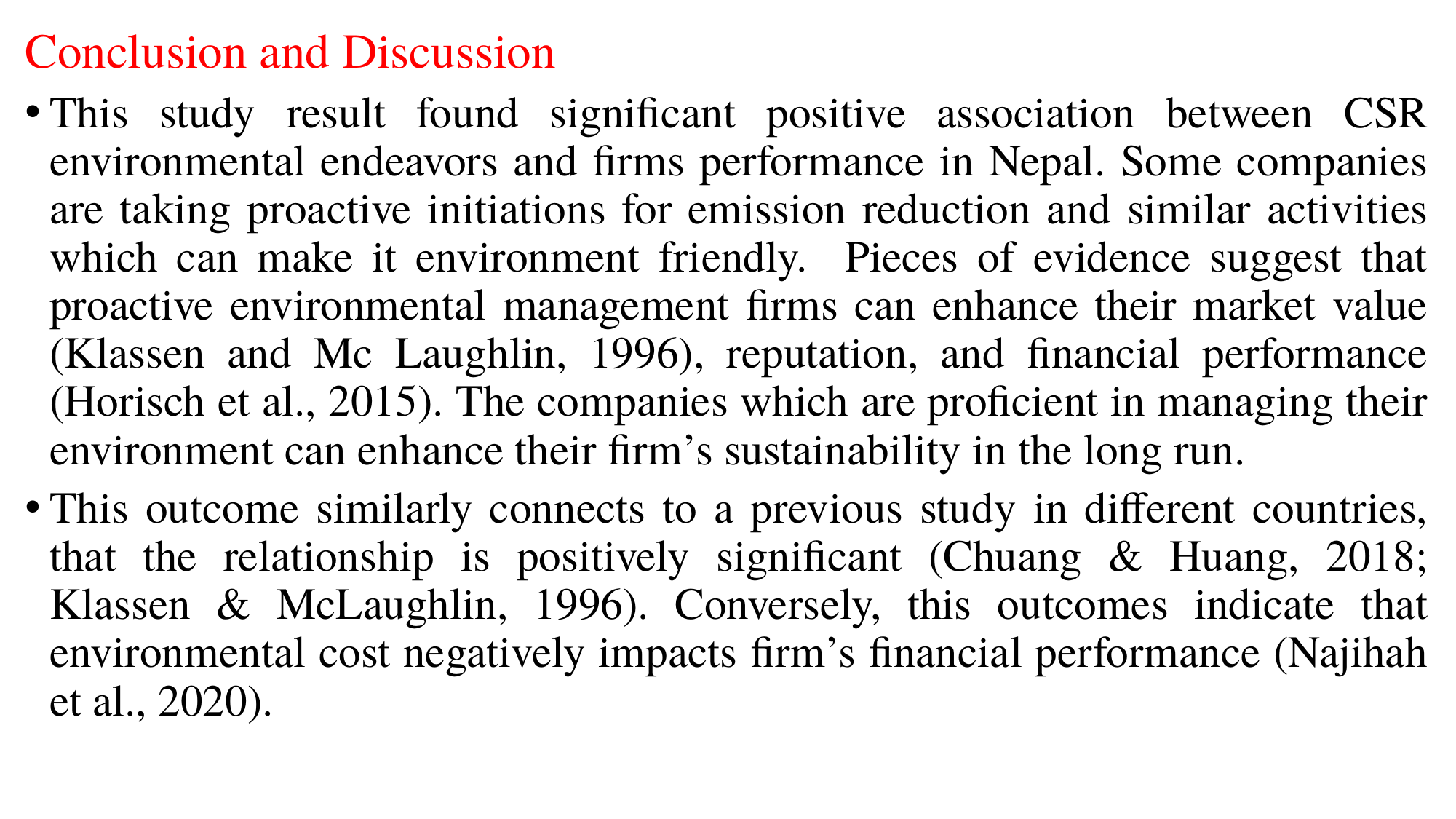

Conclusion and Discussion
This study result found significant positive association between CSR environmental endeavors and firms performance in Nepal. Some companies are taking proactive initiations for emission reduction and similar activities which can make it environment friendly.  Pieces of evidence suggest that proactive environmental management firms can enhance their market value (Klassen and Mc Laughlin, 1996), reputation, and financial performance (Horisch et al., 2015). The companies which are proficient in managing their environment can enhance their firm’s sustainability in the long run.
This outcome similarly connects to a previous study in different countries, that the relationship is positively significant (Chuang & Huang, 2018; Klassen & McLaughlin, 1996). Conversely, this outcomes indicate that environmental cost negatively impacts firm’s financial performance (Najihah et al., 2020).